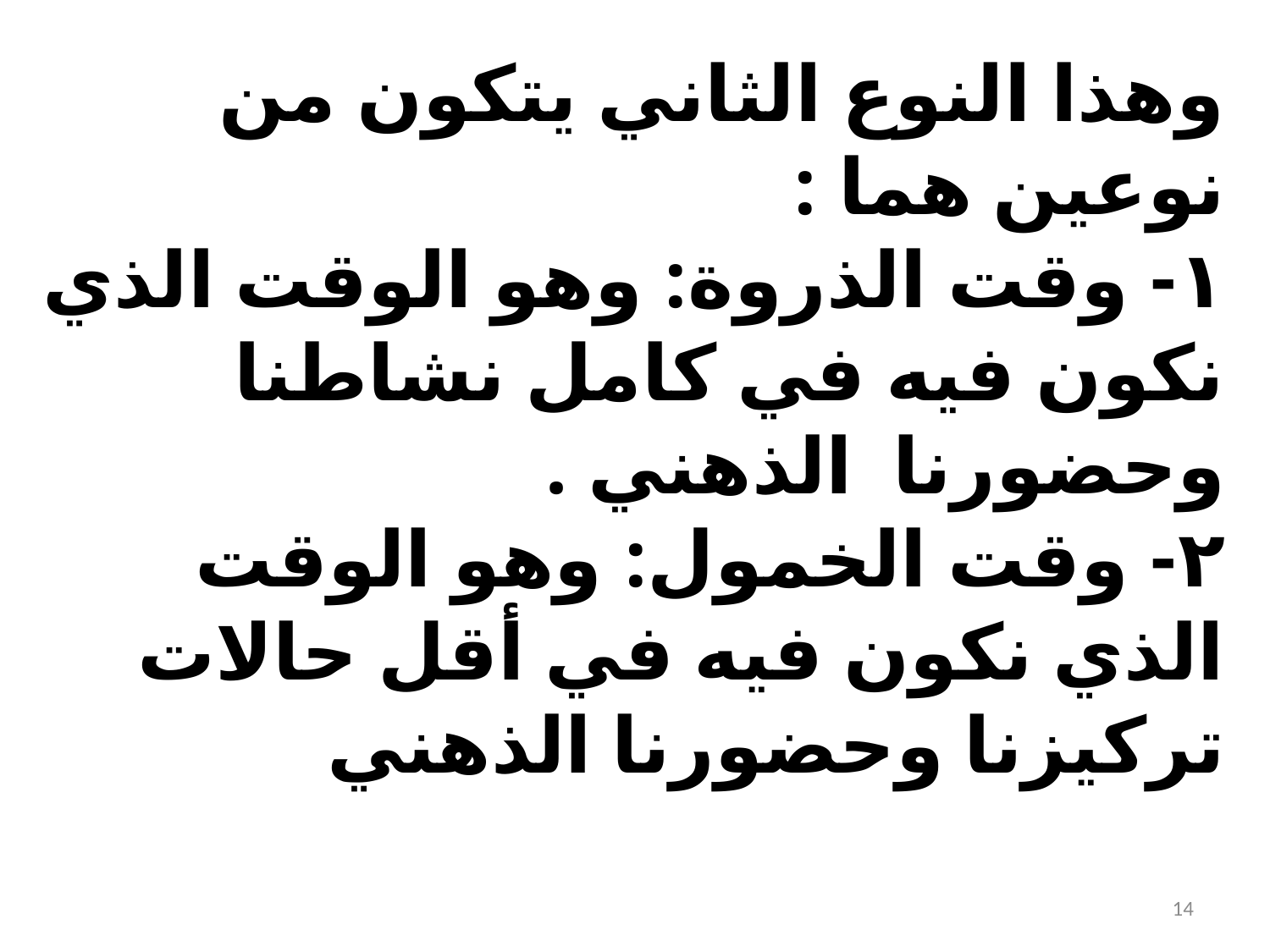

وهذا النوع الثاني يتكون من نوعين هما :
١- وقت الذروة: وهو الوقت الذي نكون فيه في كامل نشاطنا وحضورنا  الذهني .
٢- وقت الخمول: وهو الوقت الذي نكون فيه في أقل حالات تركيزنا وحضورنا الذهني
14